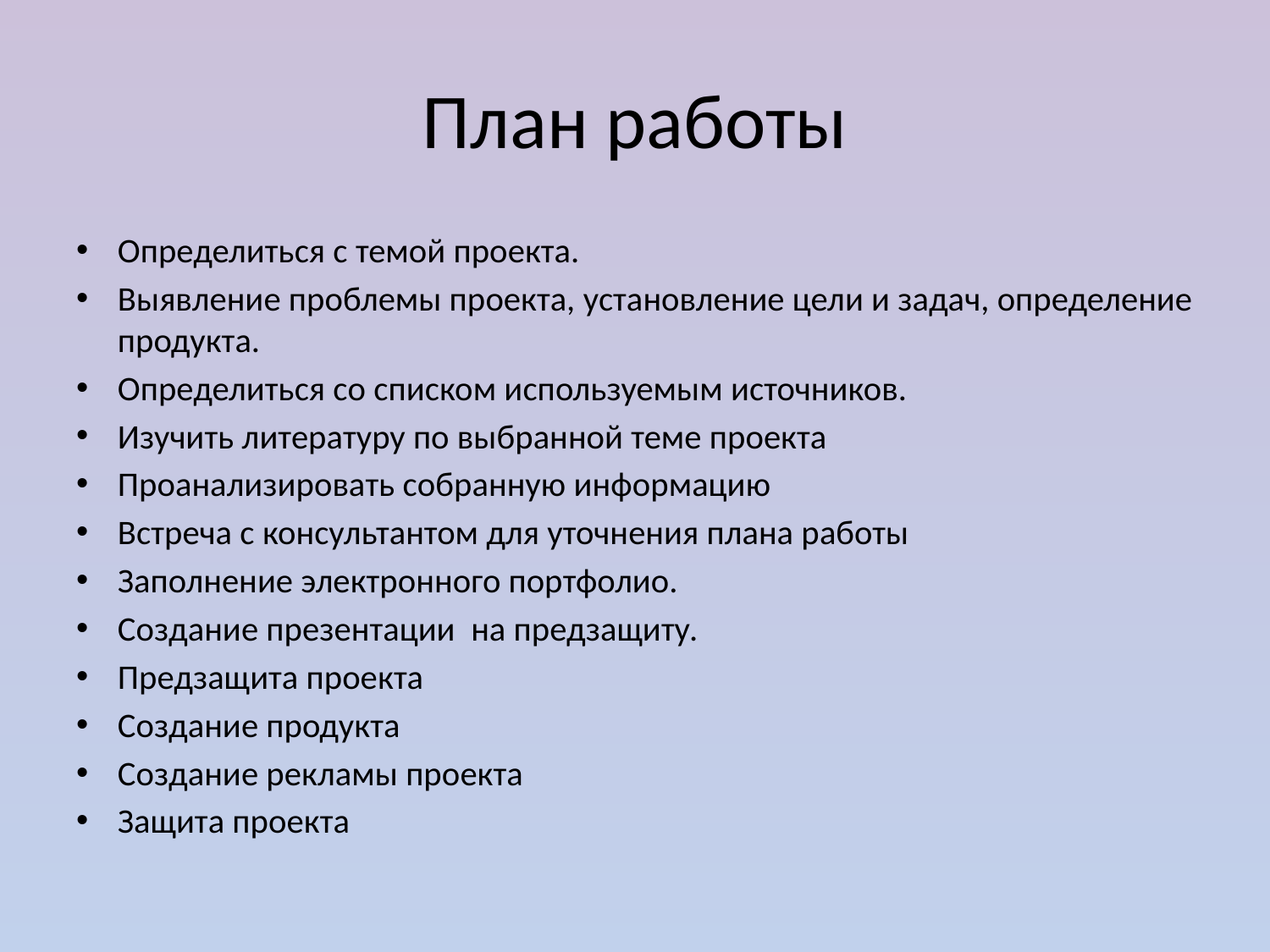

# План работы
Определиться с темой проекта.
Выявление проблемы проекта, установление цели и задач, определение продукта.
Определиться со списком используемым источников.
Изучить литературу по выбранной теме проекта
Проанализировать собранную информацию
Встреча с консультантом для уточнения плана работы
Заполнение электронного портфолио.
Создание презентации  на предзащиту.
Предзащита проекта
Создание продукта
Создание рекламы проекта
Защита проекта